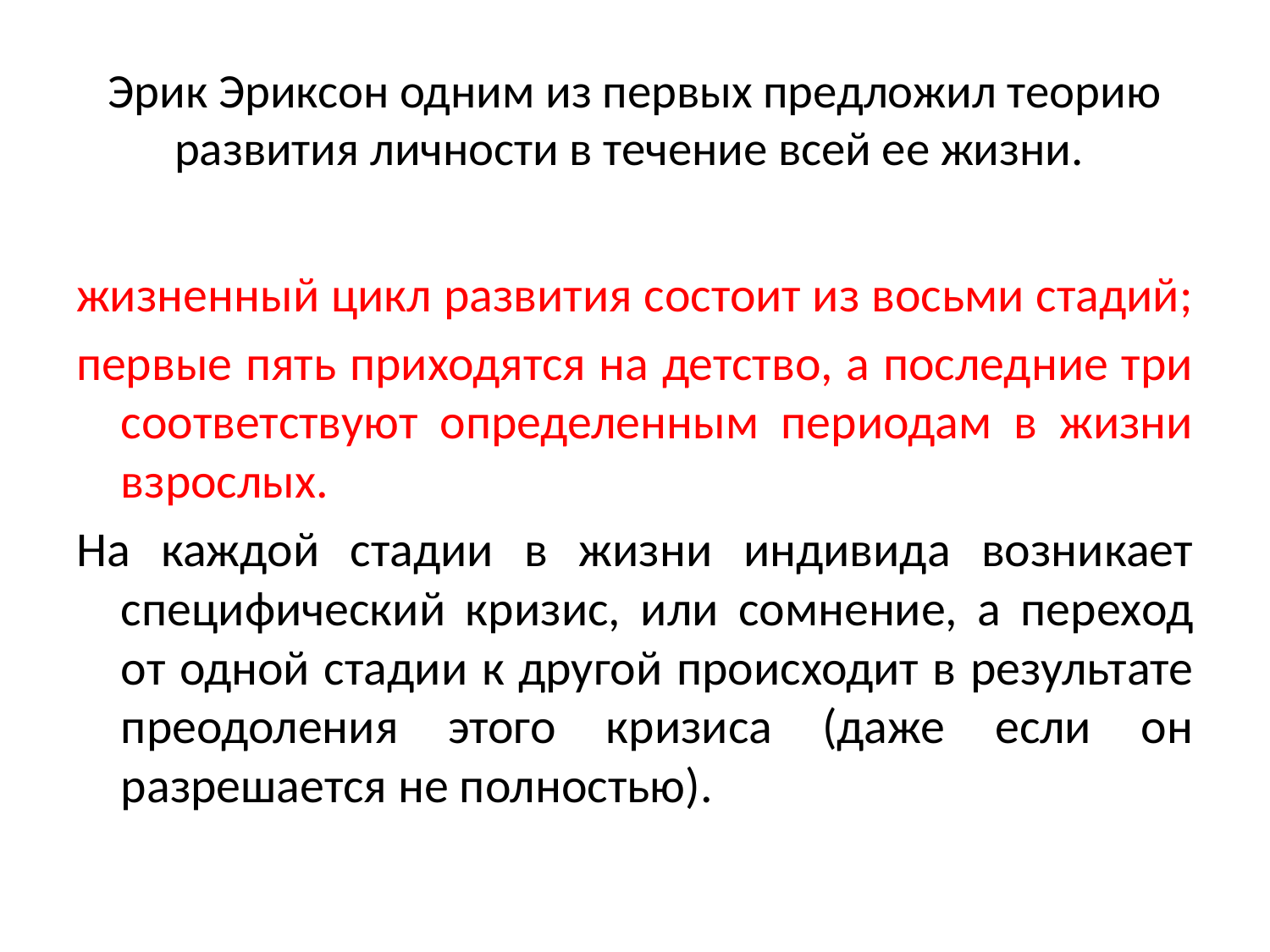

# Эрик Эриксон одним из первых предложил теорию развития личности в течение всей ее жизни.
жизненный цикл развития состоит из восьми стадий;
первые пять приходятся на детство, а последние три соответствуют определенным периодам в жизни взрослых.
На каждой стадии в жизни индивида возникает специфический кризис, или сомнение, а переход от одной стадии к другой происходит в результате преодоления этого кризиса (даже если он разрешается не полностью).